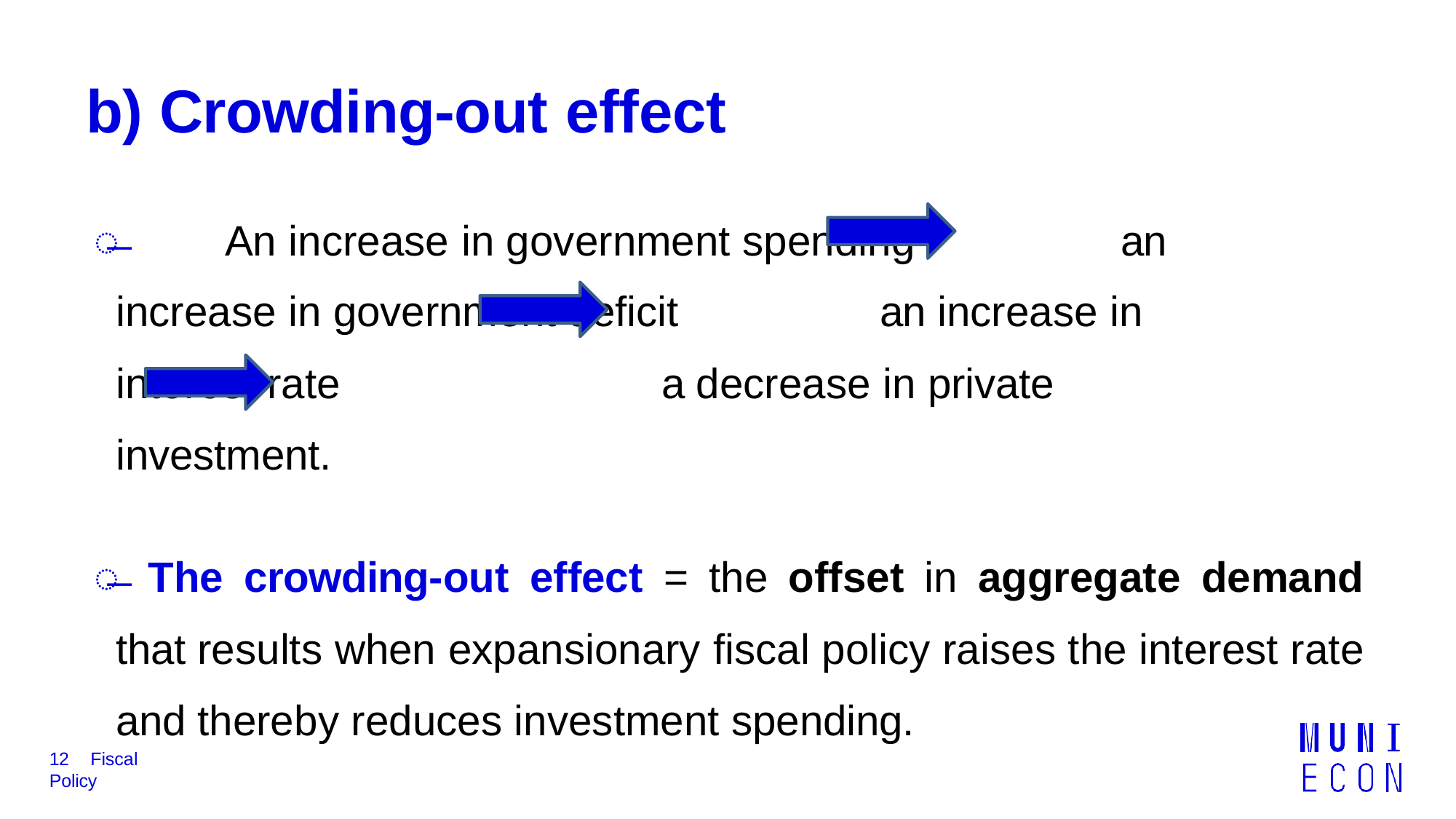

# b) Crowding-out effect
̶	An increase in government spending 		  an increase in government deficit  		an increase in interest rate  			a decrease in private investment.

̶ The crowding-out effect = the offset in aggregate demand that results when expansionary fiscal policy raises the interest rate and thereby reduces investment spending.

12	Fiscal Policy